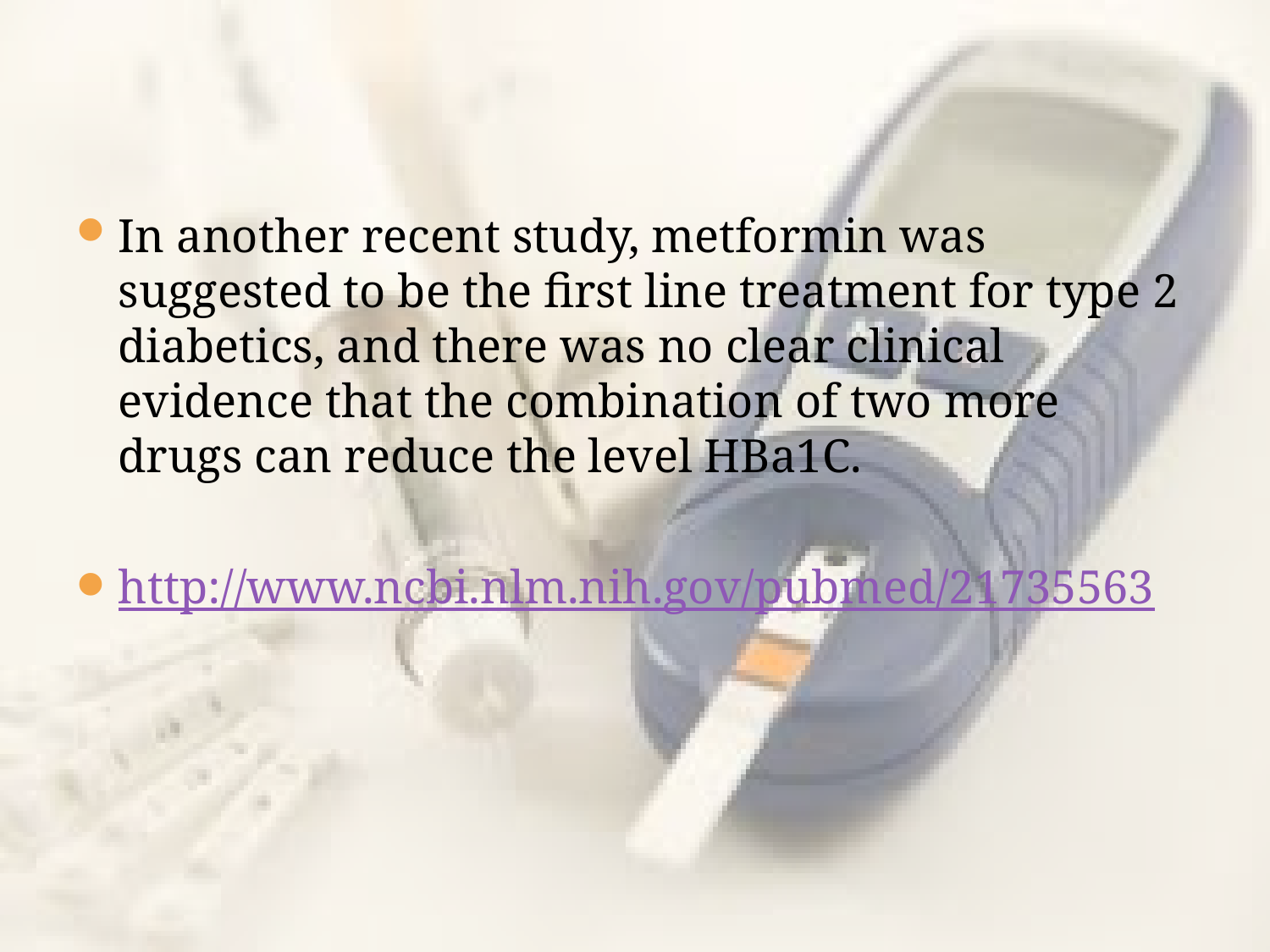

#
In another recent study, metformin was suggested to be the first line treatment for type 2 diabetics, and there was no clear clinical evidence that the combination of two more drugs can reduce the level HBa1C.

http://www.ncbi.nlm.nih.gov/pubmed/21735563